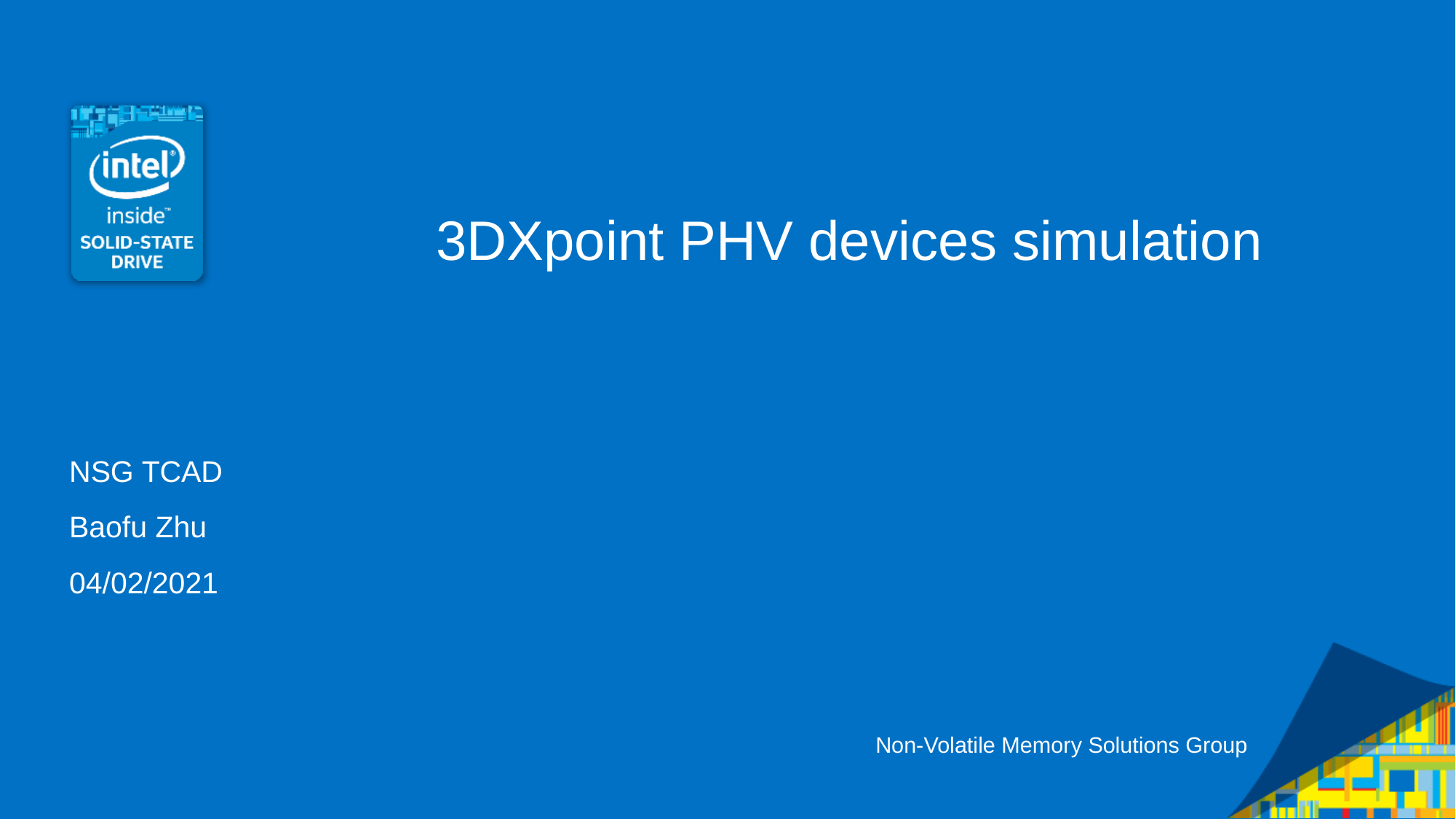

# 3DXpoint PHV devices simulation
NSG TCAD
Baofu Zhu
04/02/2021